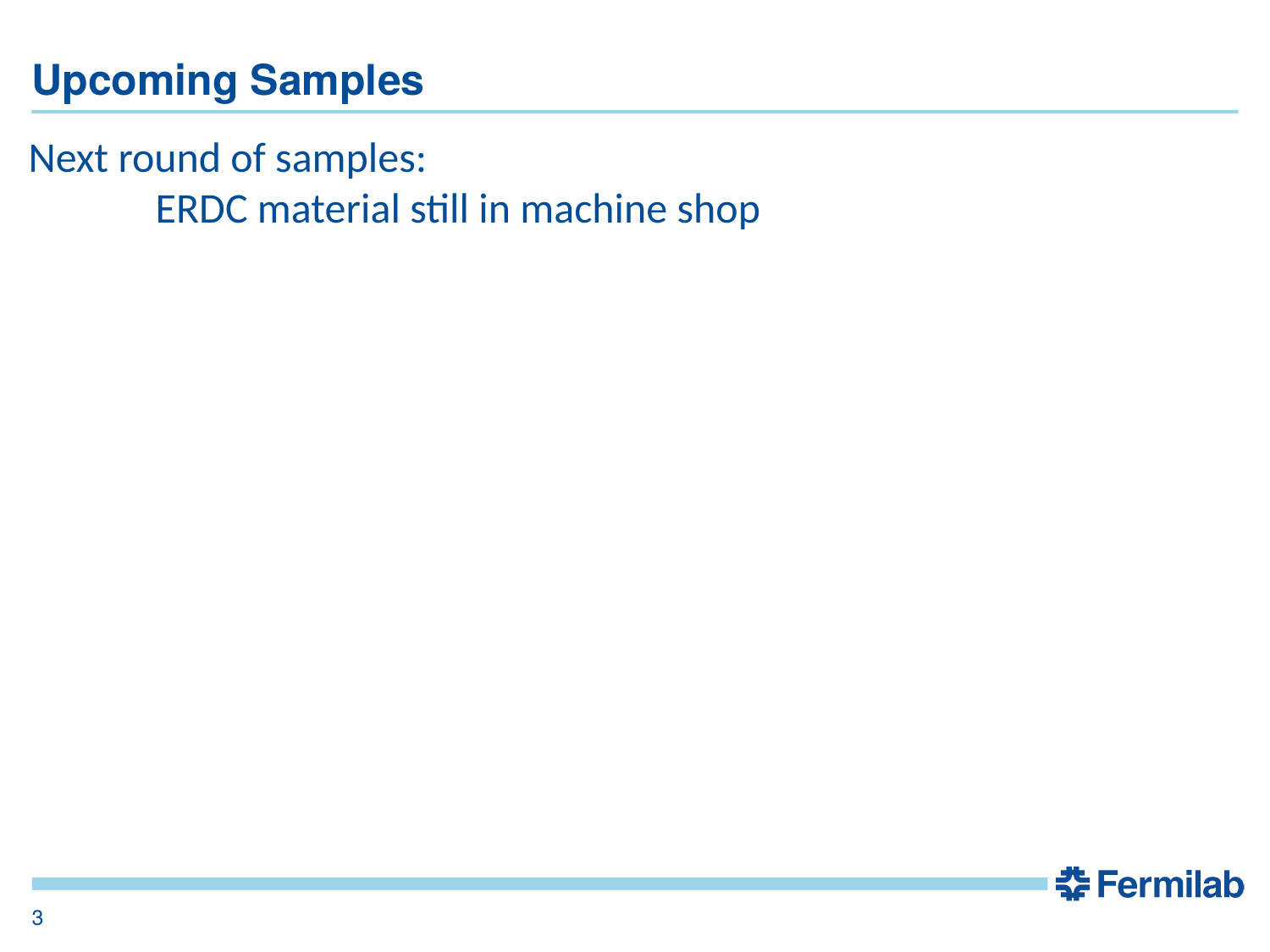

# Upcoming Samples
Next round of samples:
	ERDC material still in machine shop

3